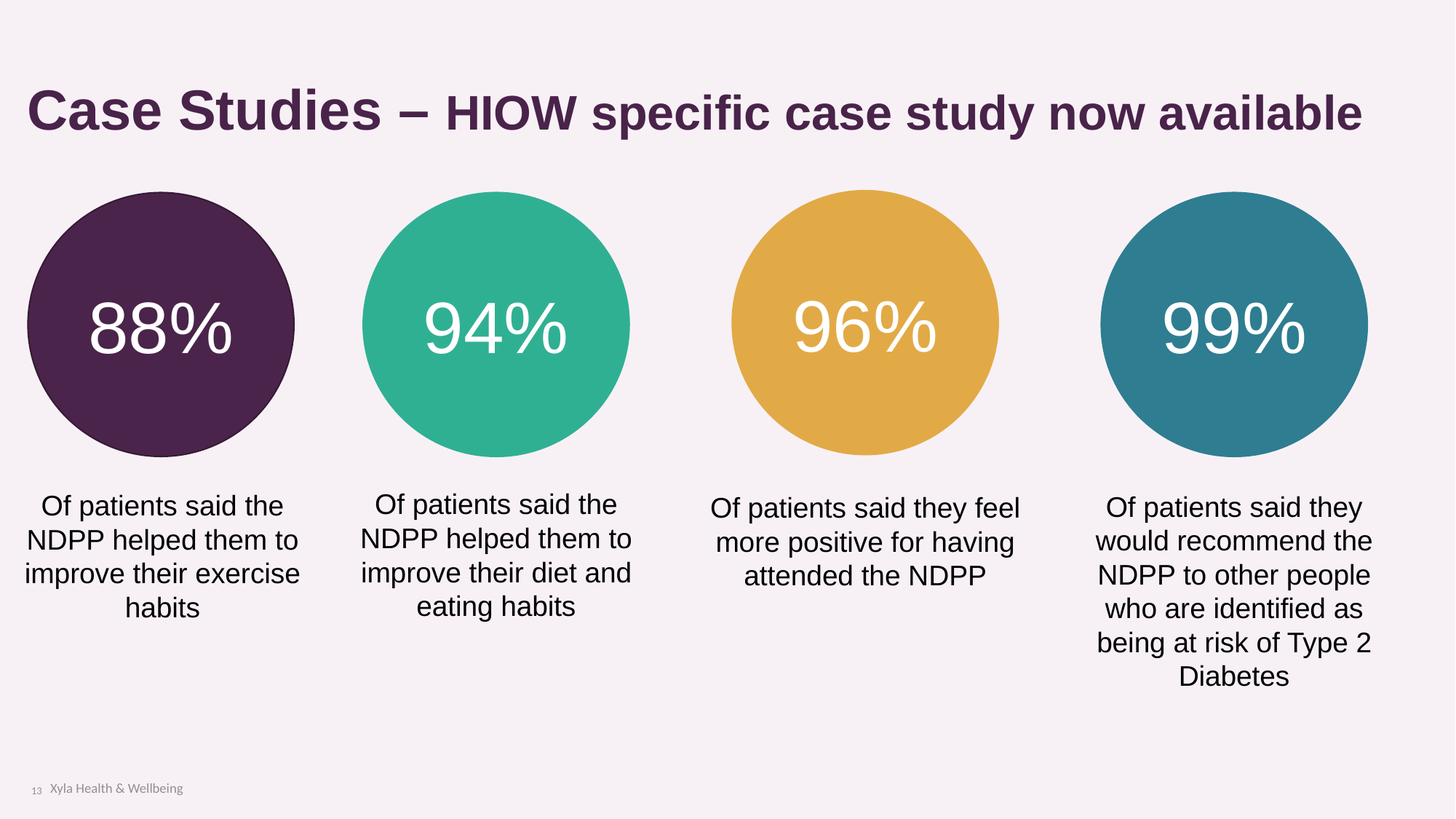

Case Studies – HIOW specific case study now available
96%
88%
94%
99%
Of patients said the NDPP helped them to improve their diet and eating habits
Of patients said the NDPP helped them to improve their exercise habits
Of patients said they would recommend the NDPP to other people who are identified as being at risk of Type 2 Diabetes
Of patients said they feel more positive for having attended the NDPP
Xyla Health & Wellbeing
13